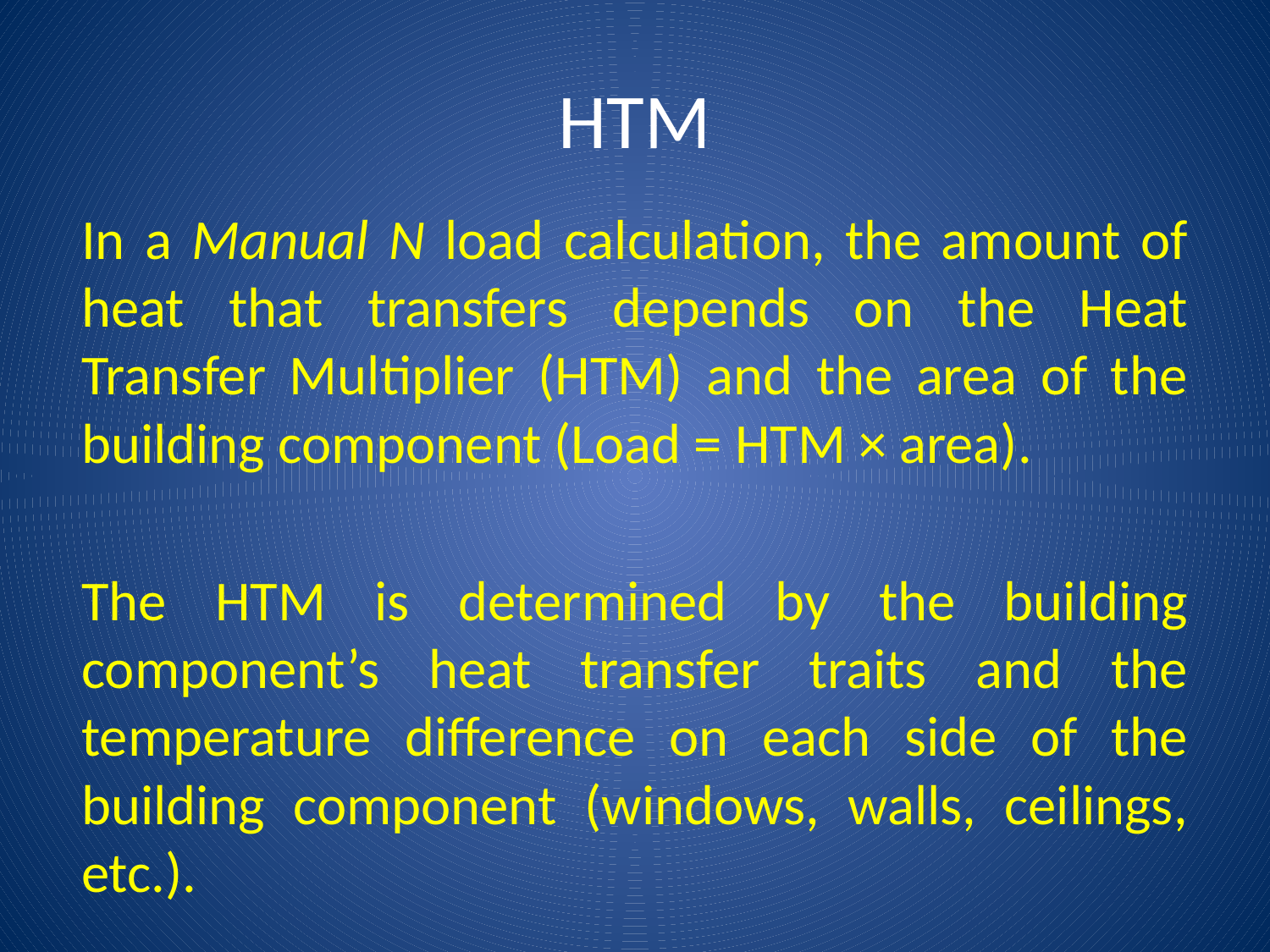

# HTM
In a Manual N load calculation, the amount of heat that transfers depends on the Heat Transfer Multiplier (HTM) and the area of the building component (Load = HTM × area).

The HTM is determined by the building component’s heat transfer traits and the temperature difference on each side of the building component (windows, walls, ceilings, etc.).